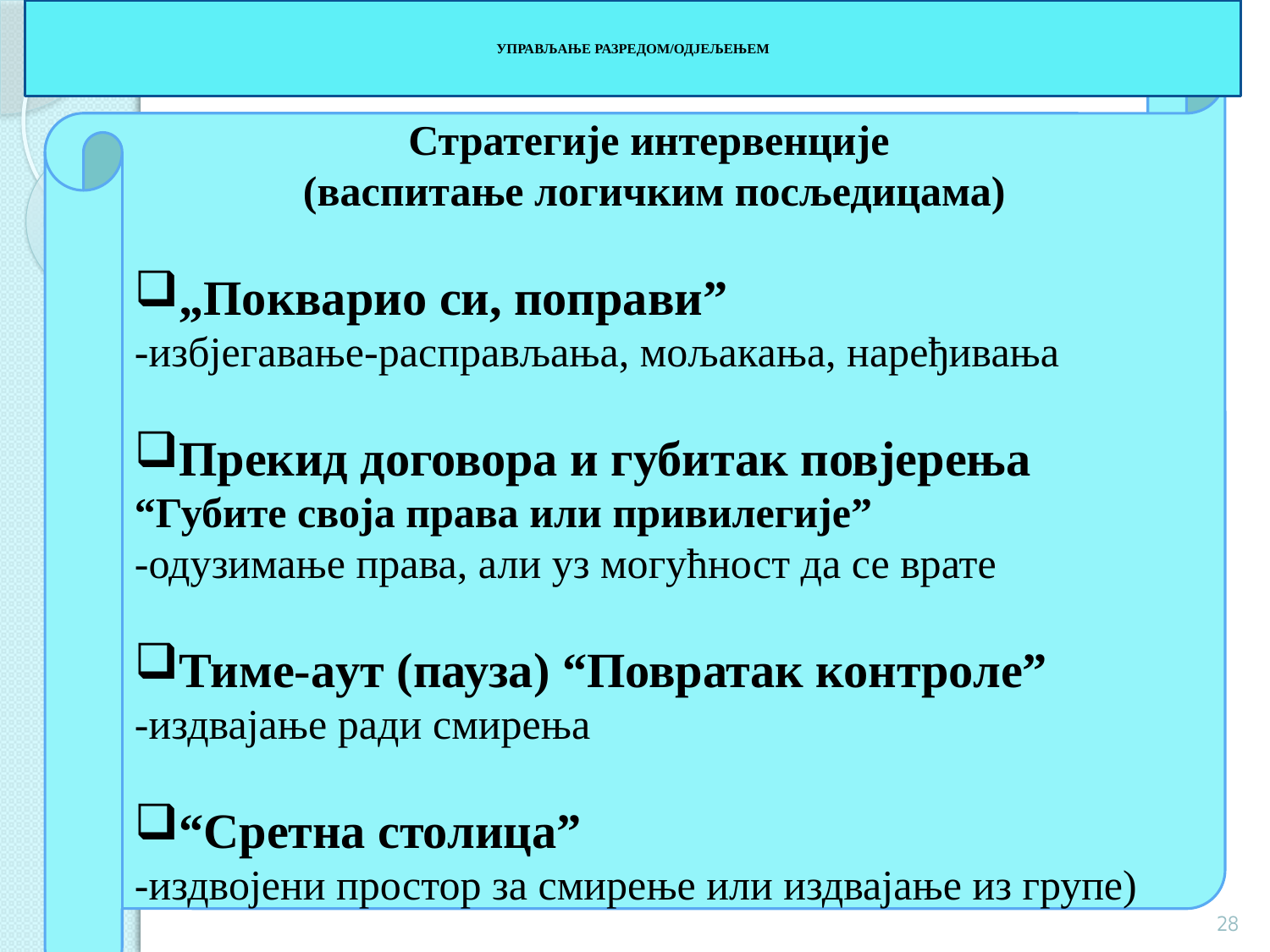

# УПРАВЉАЊЕ РАЗРЕДОМ/ОДЈЕЉЕЊЕМ

Стратегије интервенције
(васпитање логичким посљедицама)

„Покварио си, поправи”
-избјегавање-расправљања, мољакања, наређивања

Прекид договора и губитак повјерења “Губите своја права или привилегије”
-одузимање права, али уз могућност да се врате

Тиме-аут (пауза) “Повратак контроле”
-издвајање ради смирења

“Сретна столица”
-издвојени простор за смирење или издвајање из групе)

28